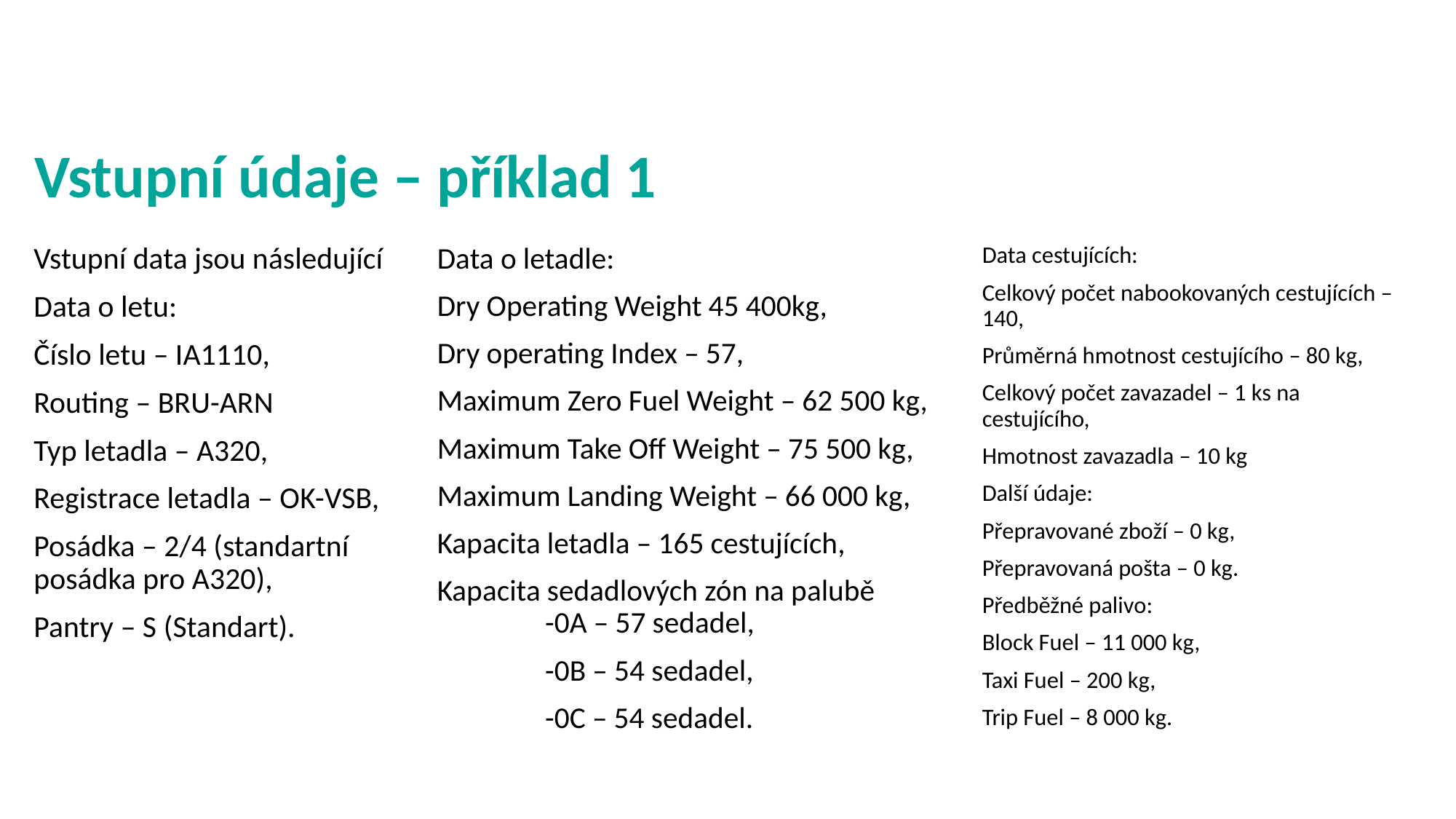

# Vstupní údaje – příklad 1
Data cestujících:
Celkový počet nabookovaných cestujících – 140,
Průměrná hmotnost cestujícího – 80 kg,
Celkový počet zavazadel – 1 ks na cestujícího,
Hmotnost zavazadla – 10 kg
Další údaje:
Přepravované zboží – 0 kg,
Přepravovaná pošta – 0 kg.
Předběžné palivo:
Block Fuel – 11 000 kg,
Taxi Fuel – 200 kg,
Trip Fuel – 8 000 kg.

Vstupní data jsou následující
Data o letu:
Číslo letu – IA1110,
Routing – BRU-ARN
Typ letadla – A320,
Registrace letadla – OK-VSB,
Posádka – 2/4 (standartní posádka pro A320),
Pantry – S (Standart).

Data o letadle:
Dry Operating Weight 45 400kg,
Dry operating Index – 57,
Maximum Zero Fuel Weight – 62 500 kg,
Maximum Take Off Weight – 75 500 kg,
Maximum Landing Weight – 66 000 kg,
Kapacita letadla – 165 cestujících,
Kapacita sedadlových zón na palubě  	-0A – 57 sedadel,
	-0B – 54 sedadel,
	-0C – 54 sedadel.